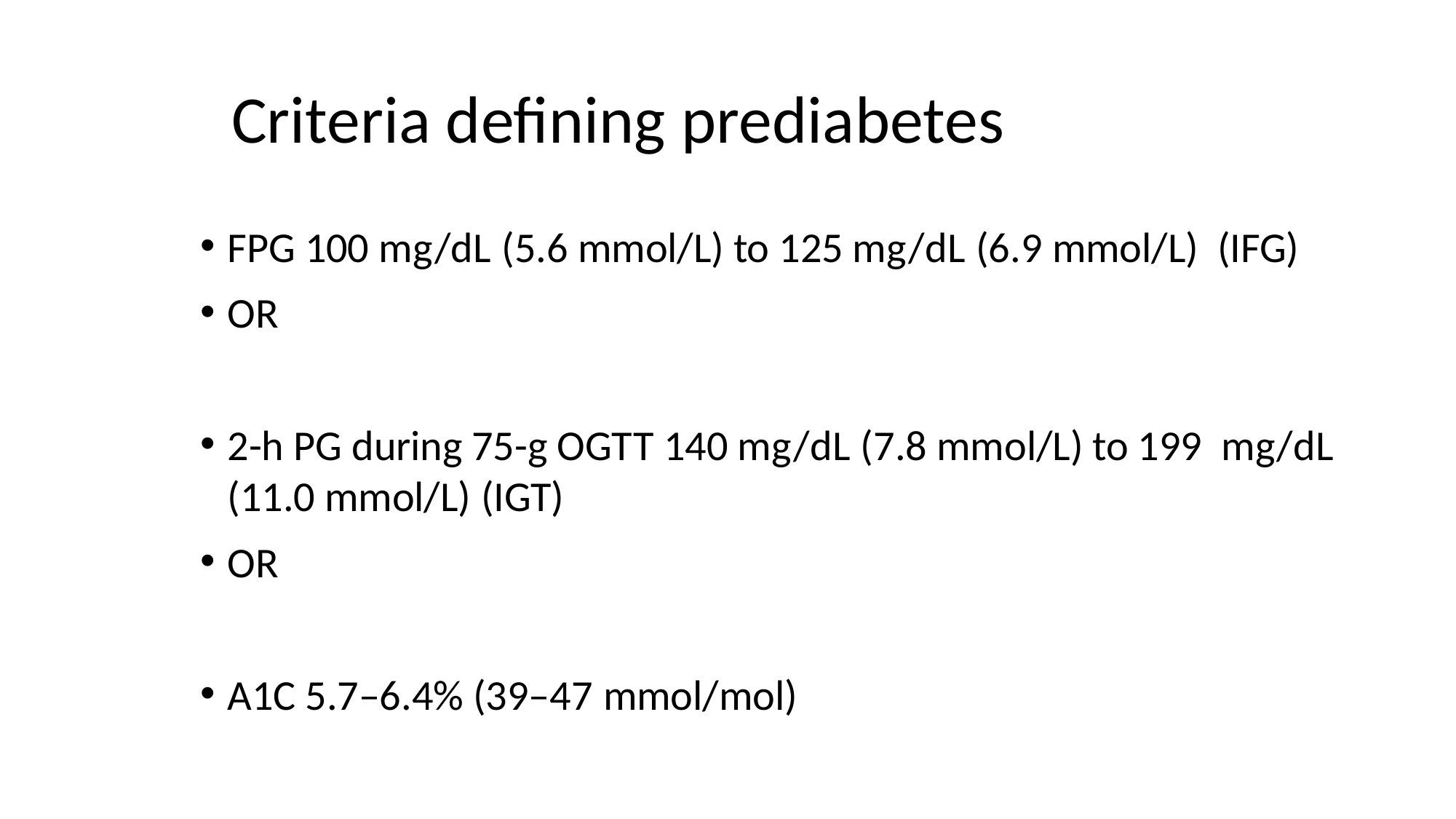

# Criteria defining prediabetes
FPG 100 mg/dL (5.6 mmol/L) to 125 mg/dL (6.9 mmol/L)  (IFG)
OR

2-h PG during 75-g OGTT 140 mg/dL (7.8 mmol/L) to 199  mg/dL (11.0 mmol/L) (IGT)
OR

A1C 5.7–6.4% (39–47 mmol/mol)